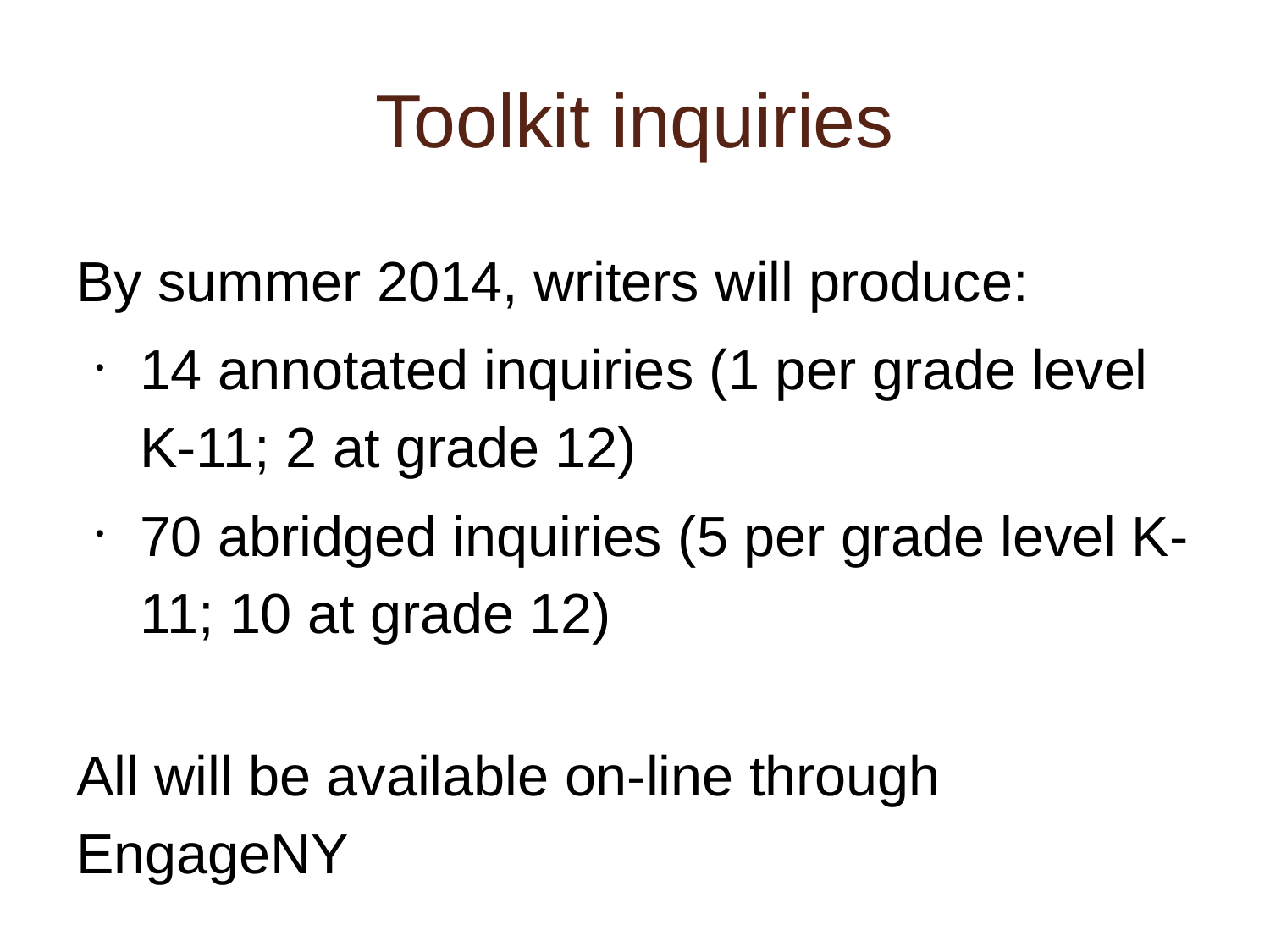

# Toolkit inquiries
By summer 2014, writers will produce:
14 annotated inquiries (1 per grade level K-11; 2 at grade 12)
70 abridged inquiries (5 per grade level K-11; 10 at grade 12)

All will be available on-line through EngageNY